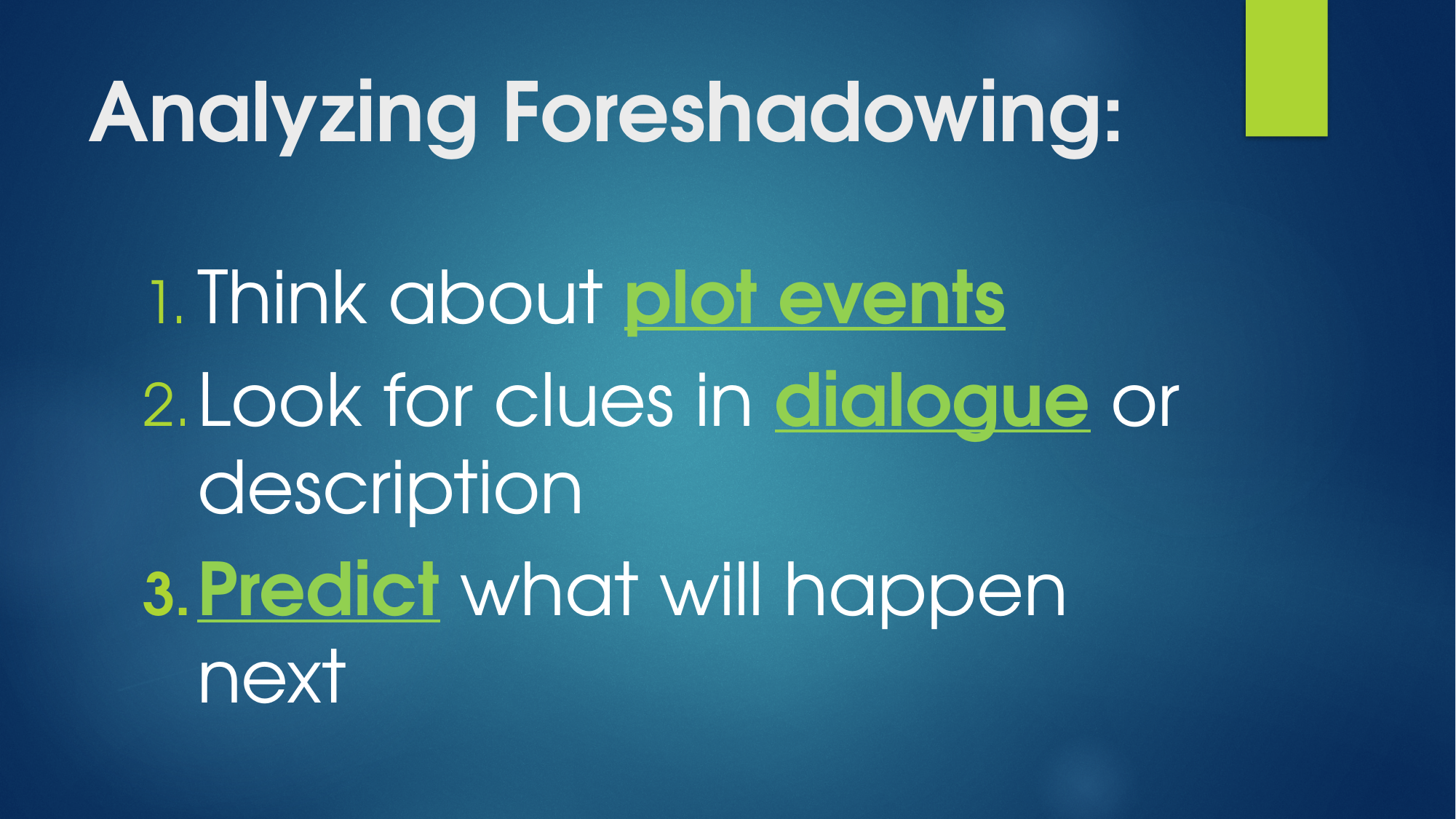

# Analyzing Foreshadowing:
Think about plot events
Look for clues in dialogue or description
Predict what will happen next